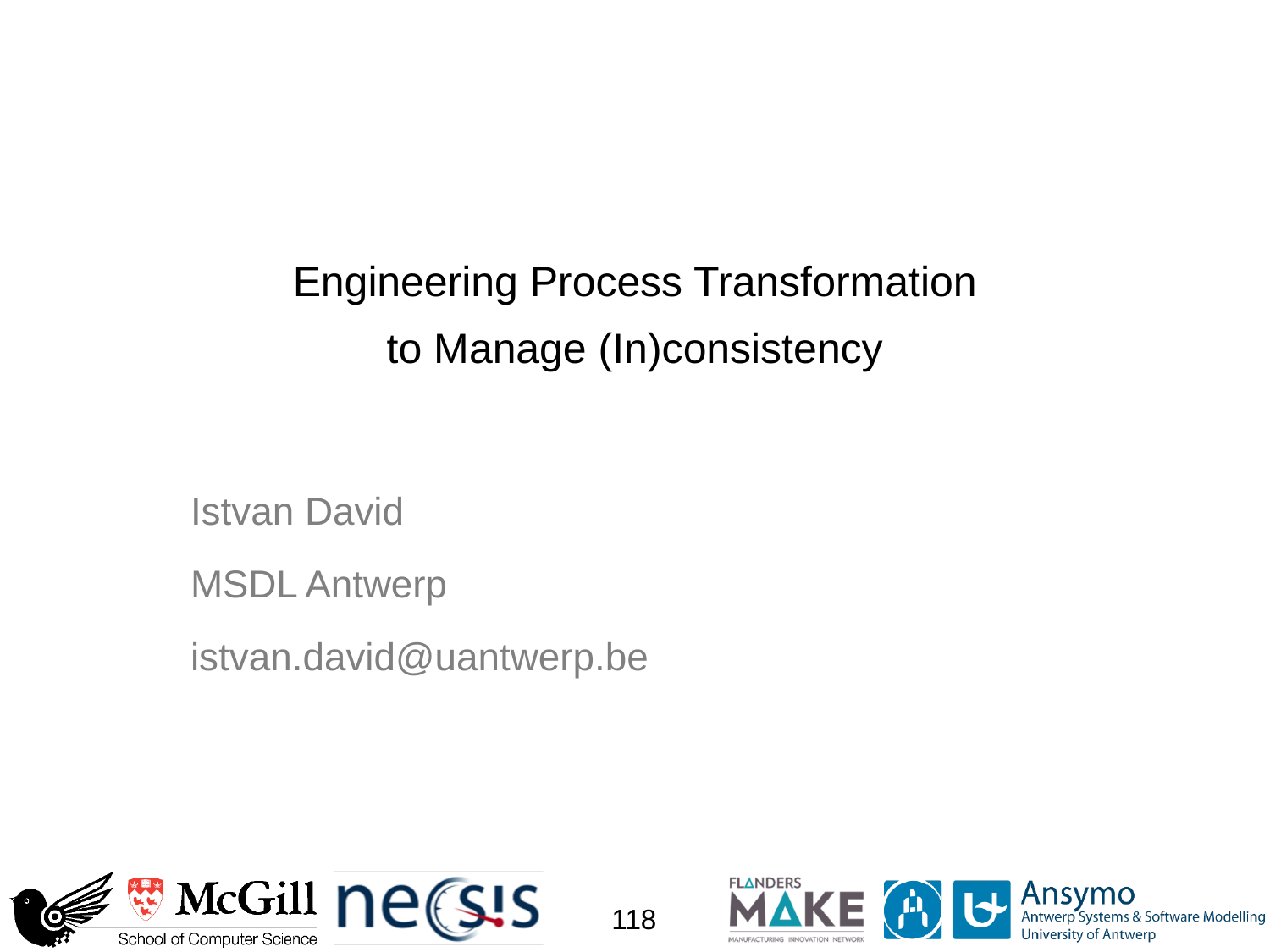

# Engineering Process Transformation to Manage (In)consistency
Istvan David
MSDL Antwerp
istvan.david@uantwerp.be